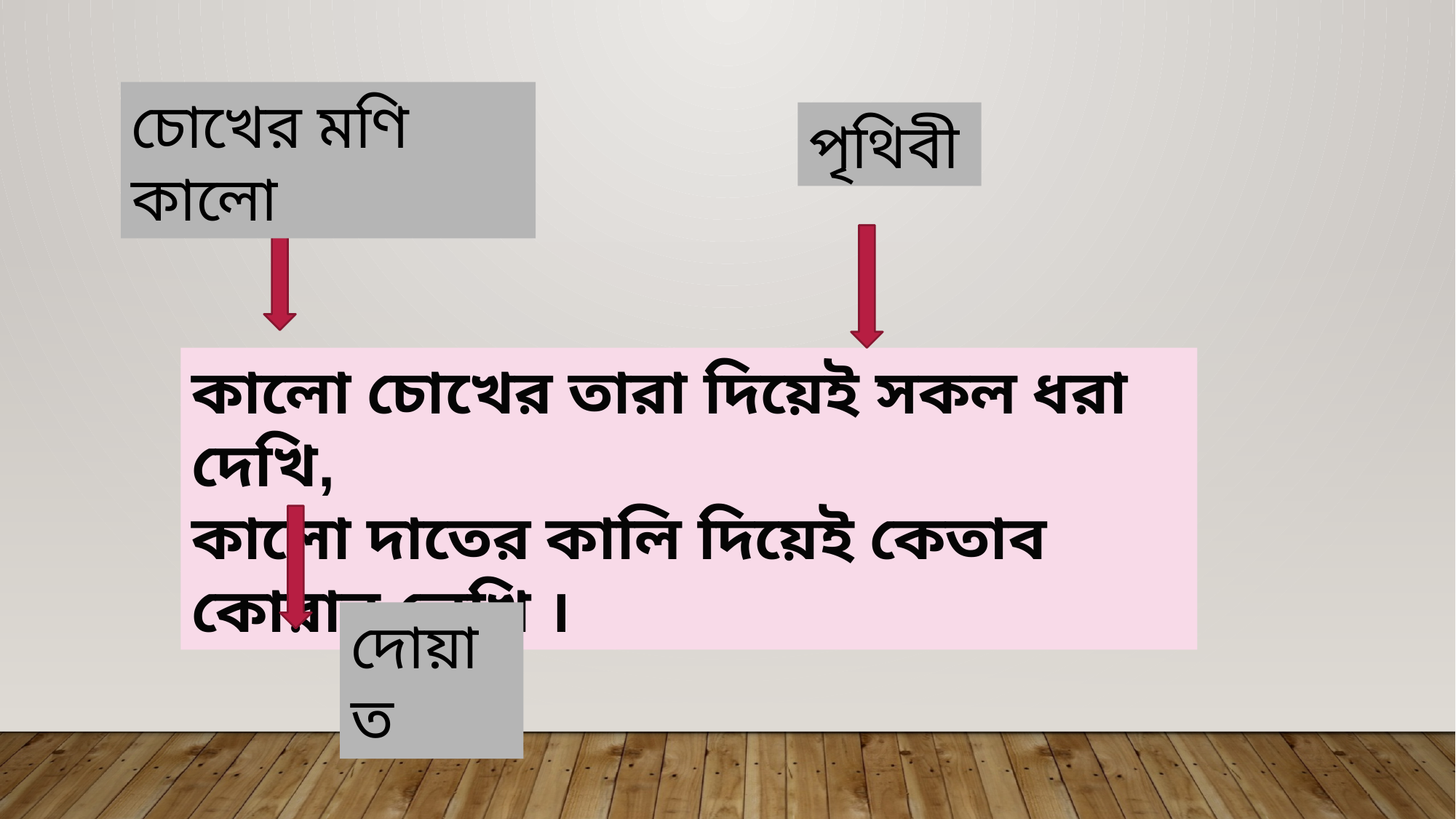

চোখের মণি কালো
পৃথিবী

কালো চোখের তারা দিয়েই সকল ধরা দেখি,
কালো দাতের কালি দিয়েই কেতাব কোরান লেখি ।

দোয়াত